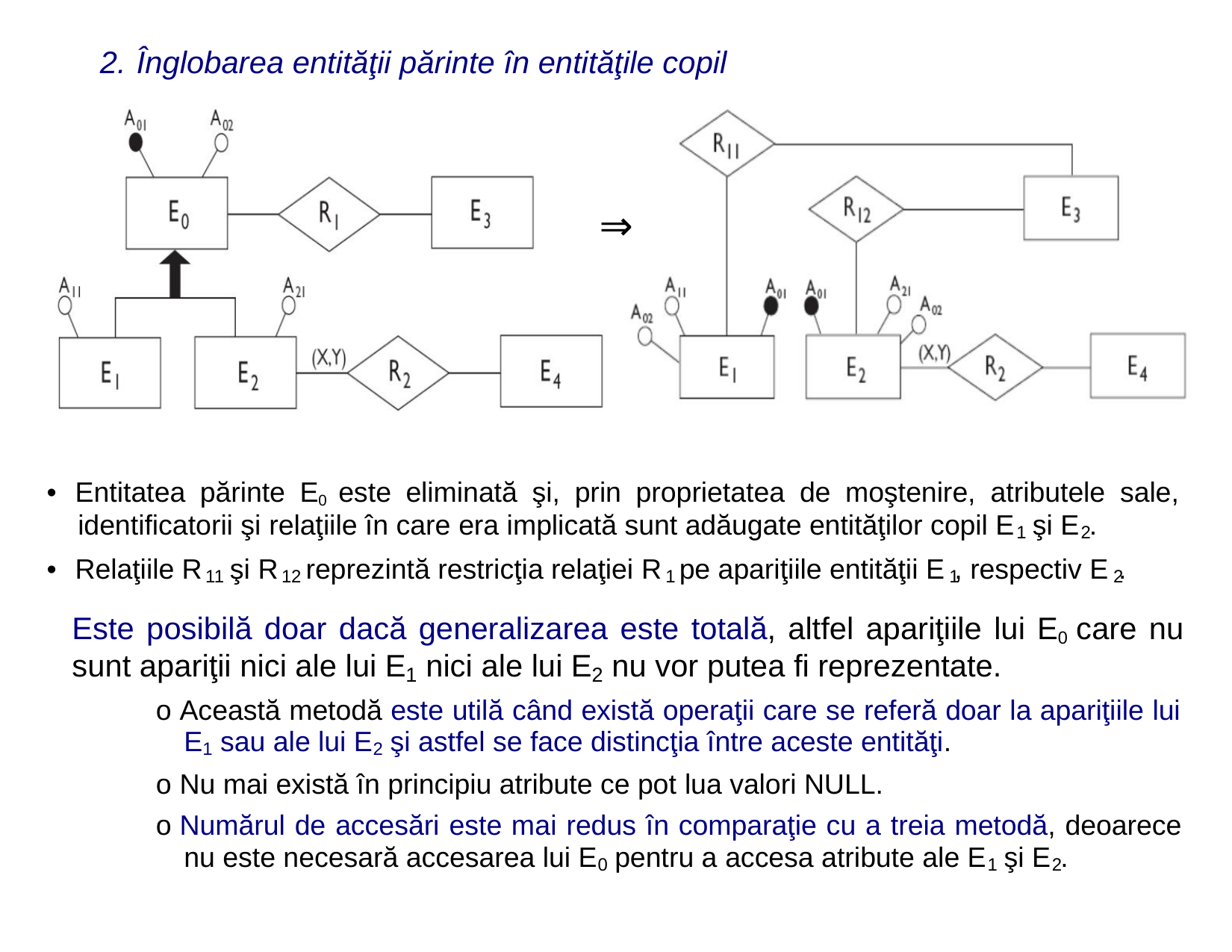

2. Înglobarea entităţii părinte în entităţile copil

⇒
• Entitatea părinte E0 este eliminată şi, prin proprietatea de moştenire, atributele sale,
identificatorii şi relaţiile în care era implicată sunt adăugate entităţilor copil E şi E .
1
2
• Relaţiile R şi R reprezintă restricţia relaţiei R pe apariţiile entităţii E , respectiv E .
11
12
1
1
2
Este posibilă doar dacă generalizarea este totală, altfel apariţiile lui E0 care nu
sunt apariţii nici ale lui E nici ale lui E nu vor putea fi reprezentate.
1
2
o Această metodă este utilă când există operaţii care se referă doar la apariţiile lui
E sau ale lui E şi astfel se face distincţia între aceste entităţi.
1
2
o Nu mai există în principiu atribute ce pot lua valori NULL.
o Numărul de accesări este mai redus în comparaţie cu a treia metodă, deoarece
nu este necesară accesarea lui E pentru a accesa atribute ale E şi E .
0
1
2